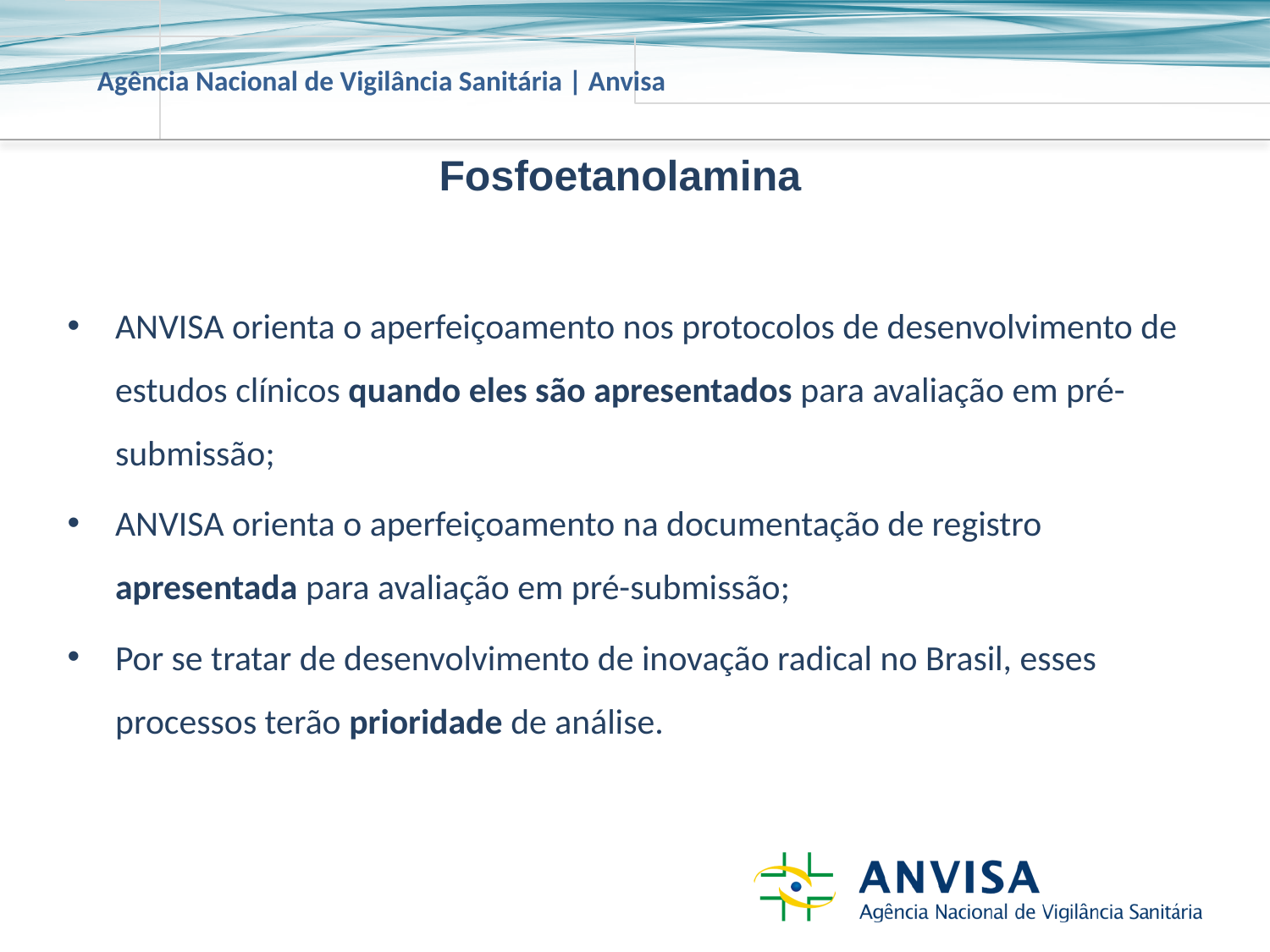

Fosfoetanolamina
ANVISA orienta o aperfeiçoamento nos protocolos de desenvolvimento de estudos clínicos quando eles são apresentados para avaliação em pré-submissão;
ANVISA orienta o aperfeiçoamento na documentação de registro apresentada para avaliação em pré-submissão;
Por se tratar de desenvolvimento de inovação radical no Brasil, esses processos terão prioridade de análise.